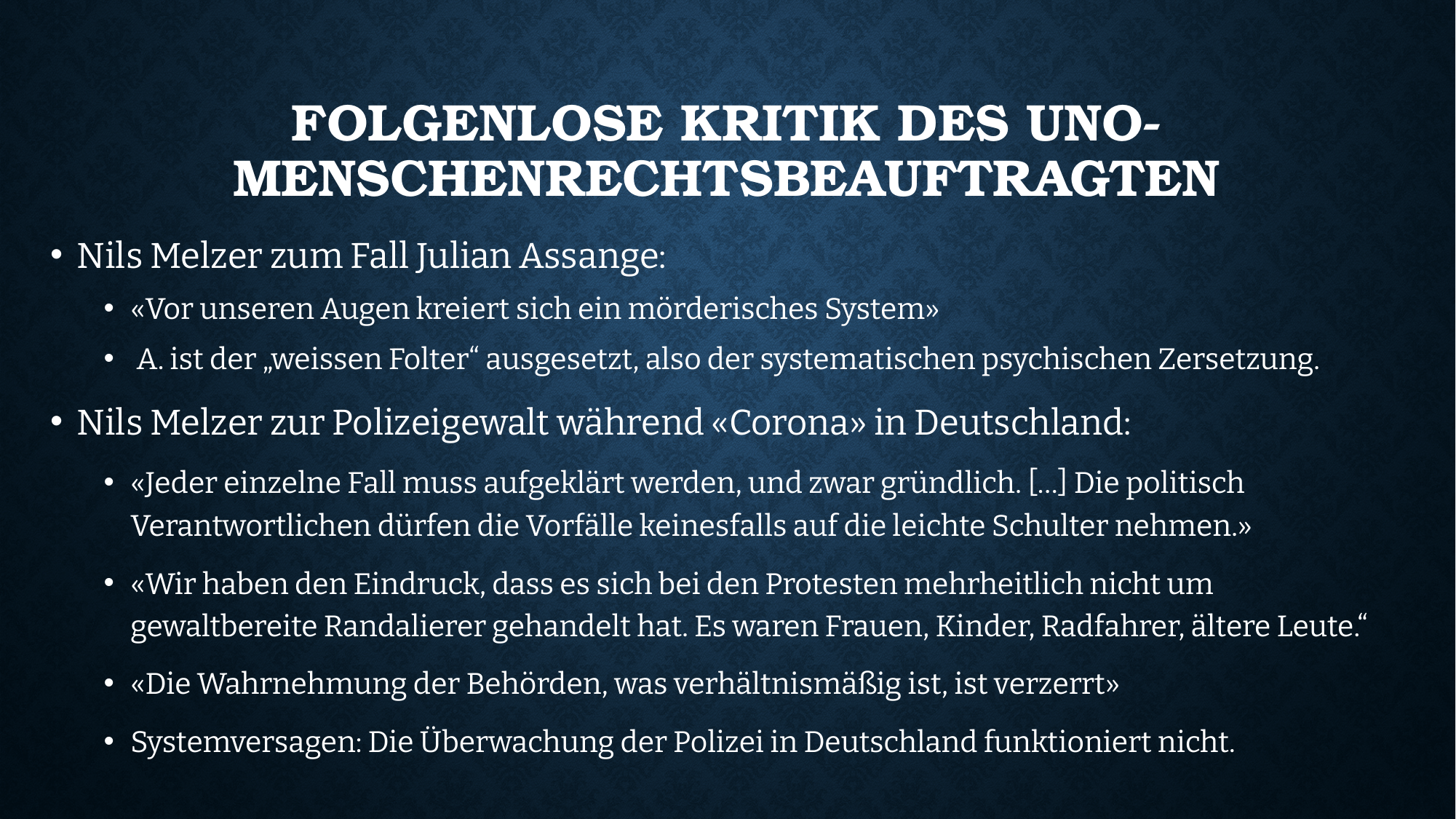

# Folgenlose Kritik des UNO-Menschenrechtsbeauftragten
Nils Melzer zum Fall Julian Assange:
«Vor unseren Augen kreiert sich ein mörderisches System»
 A. ist der „weissen Folter“ ausgesetzt, also der systematischen psychischen Zersetzung.
Nils Melzer zur Polizeigewalt während «Corona» in Deutschland:
«Jeder einzelne Fall muss aufgeklärt werden, und zwar gründlich. […] Die politisch Verantwortlichen dürfen die Vorfälle keinesfalls auf die leichte Schulter nehmen.»
«Wir haben den Eindruck, dass es sich bei den Protesten mehrheitlich nicht um gewaltbereite Randalierer gehandelt hat. Es waren Frauen, Kinder, Radfahrer, ältere Leute.“
«Die Wahrnehmung der Behörden, was verhältnismäßig ist, ist verzerrt»
Systemversagen: Die Überwachung der Polizei in Deutschland funktioniert nicht.